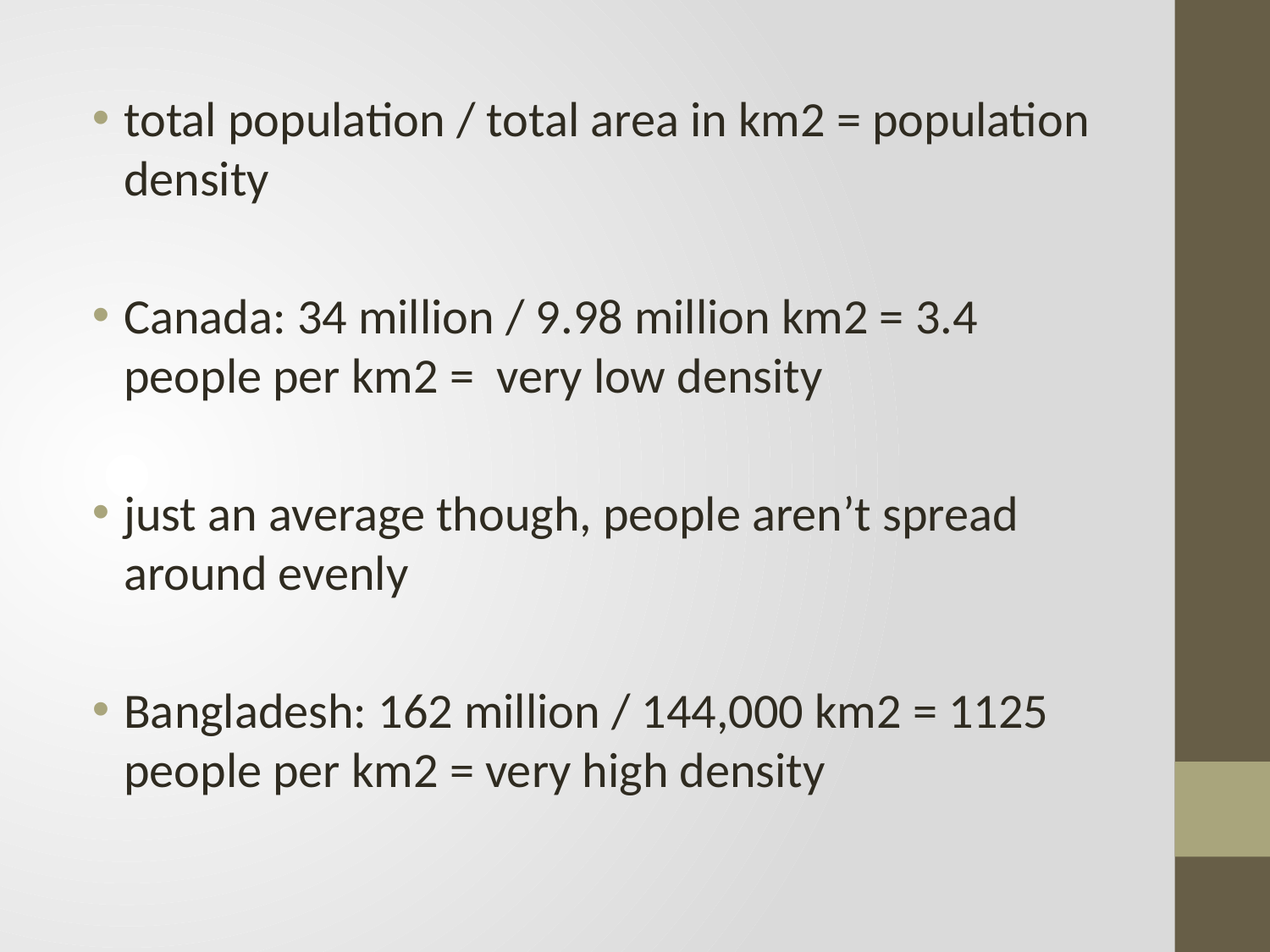

total population / total area in km2 = population density

Canada: 34 million / 9.98 million km2 = 3.4 people per km2 =  very low density

just an average though, people aren’t spread around evenly

Bangladesh: 162 million / 144,000 km2 = 1125 people per km2 = very high density